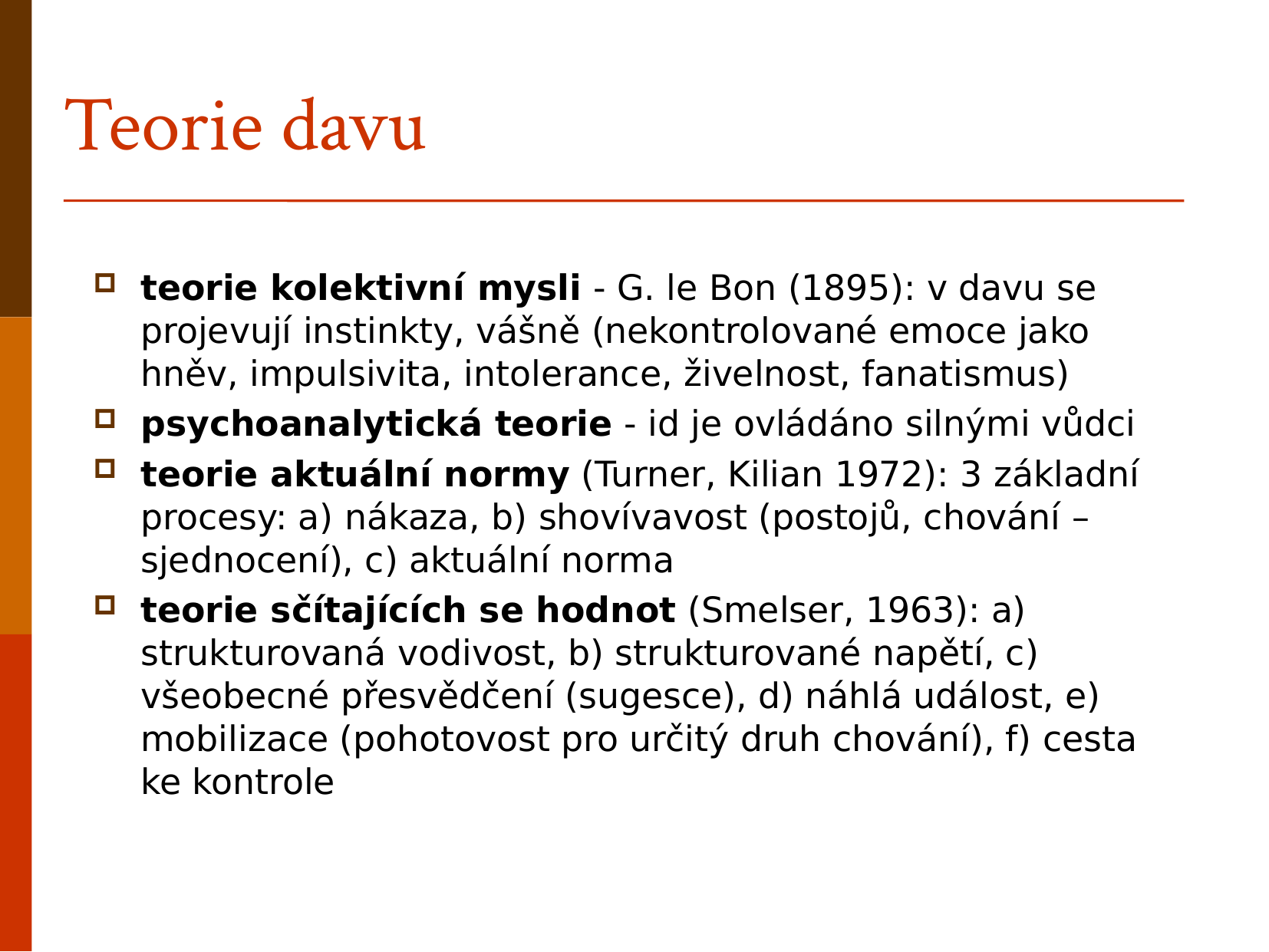

# Teorie davu
teorie kolektivní mysli - G. le Bon (1895): v davu se projevují instinkty, vášně (nekontrolované emoce jako hněv, impulsivita, intolerance, živelnost, fanatismus)
psychoanalytická teorie - id je ovládáno silnými vůdci
teorie aktuální normy (Turner, Kilian 1972): 3 základní procesy: a) nákaza, b) shovívavost (postojů, chování – sjednocení), c) aktuální norma
teorie sčítajících se hodnot (Smelser, 1963): a) strukturovaná vodivost, b) strukturované napětí, c) všeobecné přesvědčení (sugesce), d) náhlá událost, e) mobilizace (pohotovost pro určitý druh chování), f) cesta ke kontrole